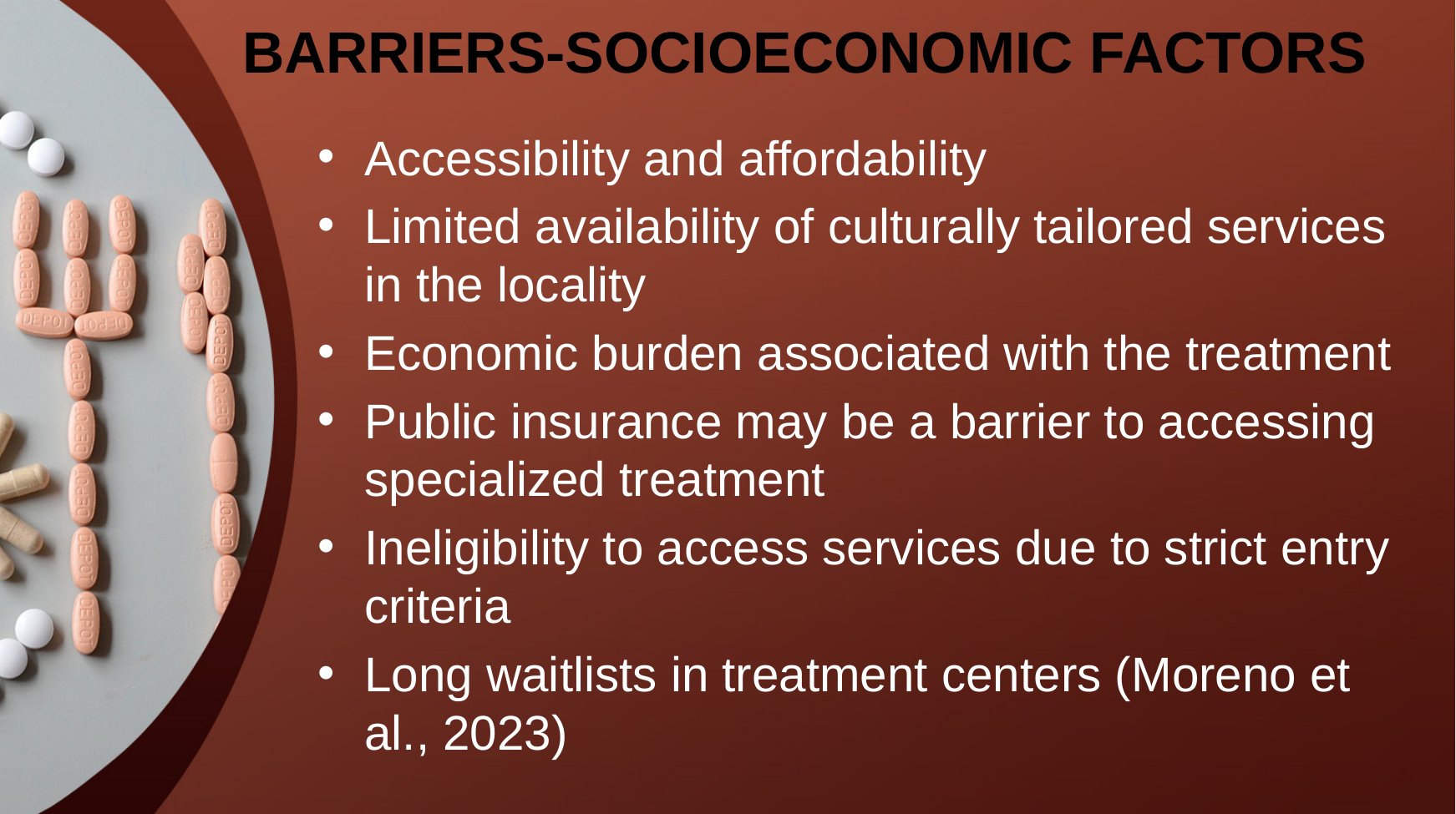

# BARRIERS-SOCIOECONOMIC FACTORS
Accessibility and affordability
Limited availability of culturally tailored services in the locality
Economic burden associated with the treatment
Public insurance may be a barrier to accessing specialized treatment
Ineligibility to access services due to strict entry criteria
Long waitlists in treatment centers (Moreno et al., 2023)